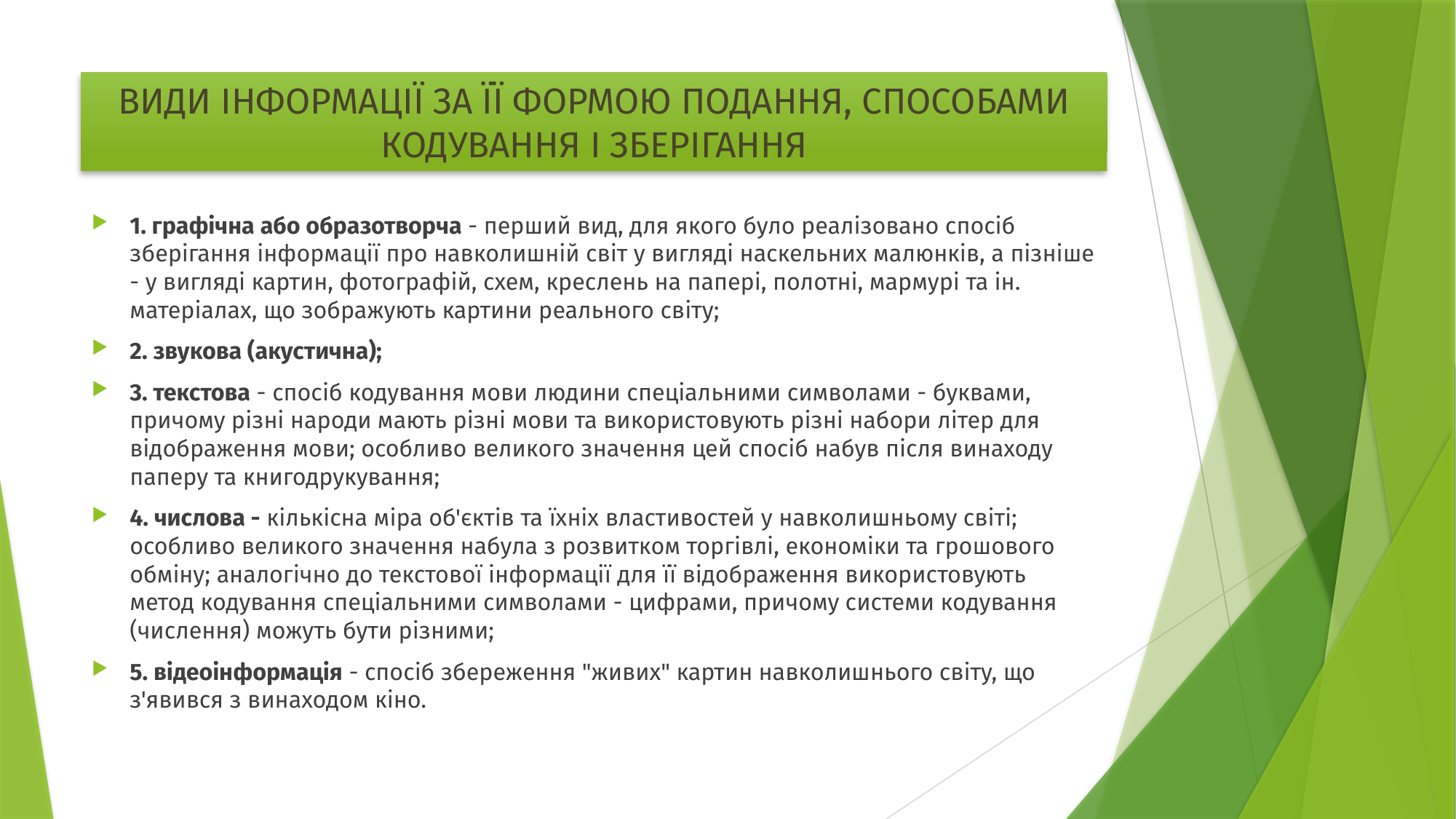

# Види інформації за її формою подання, способами кодування і зберігання
1. графічна або образотворча - перший вид, для якого було реалізовано спосіб зберігання інформації про навколишній світ у вигляді наскельних малюнків, а пізніше - у вигляді картин, фотографій, схем, креслень на папері, полотні, мармурі та ін. матеріалах, що зображують картини реального світу;
2. звукова (акустична);
3. текстова - спосіб кодування мови людини спеціальними символами - буквами, причому різні народи мають різні мови та використовують різні набори літер для відображення мови; особливо великого значення цей спосіб набув після винаходу паперу та книгодрукування;
4. числова - кількісна міра об'єктів та їхніх властивостей у навколишньому світі; особливо великого значення набула з розвитком торгівлі, економіки та грошового обміну; аналогічно до текстової інформації для її відображення використовують метод кодування спеціальними символами - цифрами, причому системи кодування (числення) можуть бути різними;
5. відеоінформація - спосіб збереження "живих" картин навколишнього світу, що з'явився з винаходом кіно.